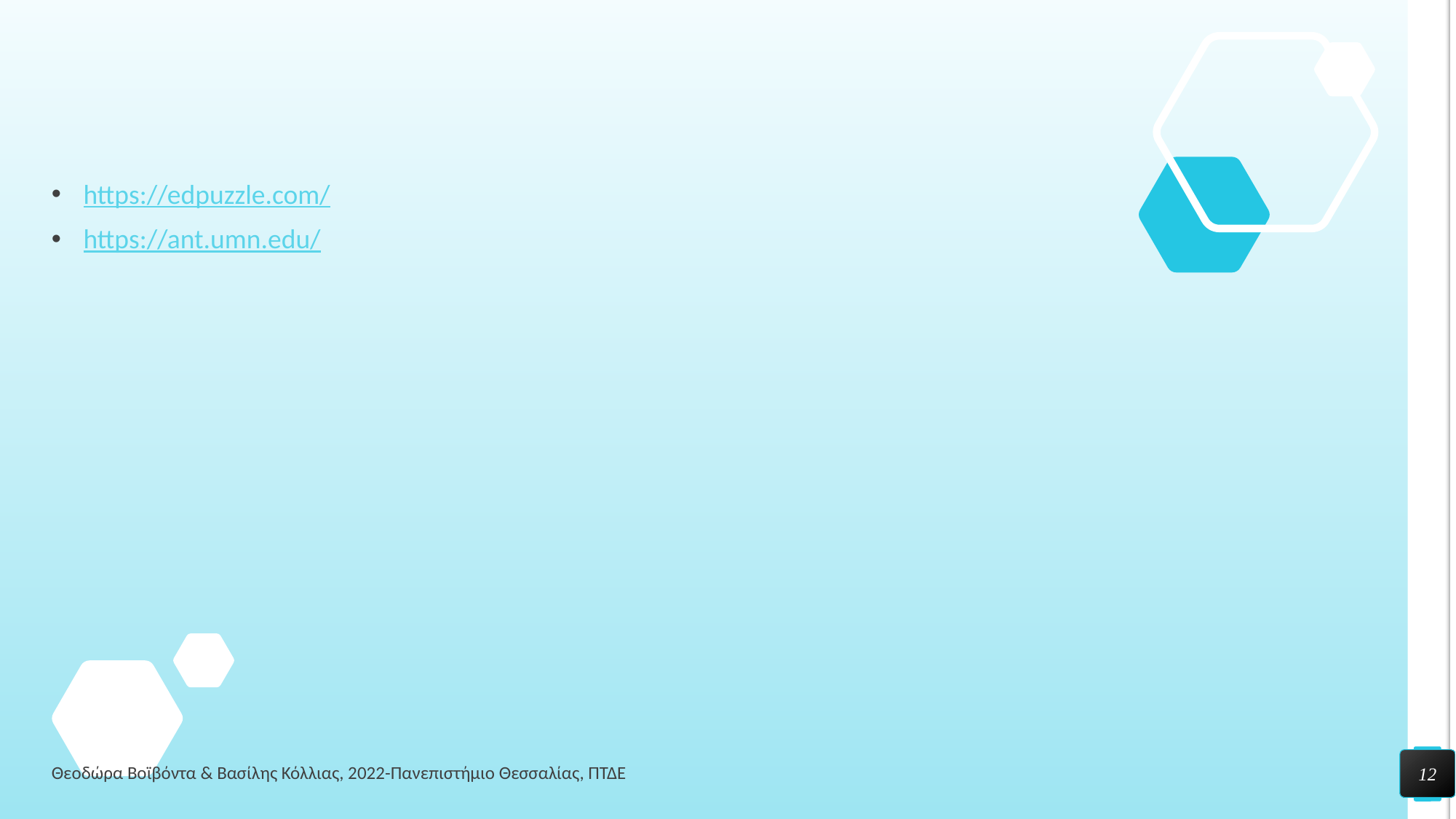

#
https://edpuzzle.com/
https://ant.umn.edu/

12
Θεοδώρα Βοϊβόντα & Βασίλης Κόλλιας, 2022-Πανεπιστήμιο Θεσσαλίας, ΠΤΔΕ